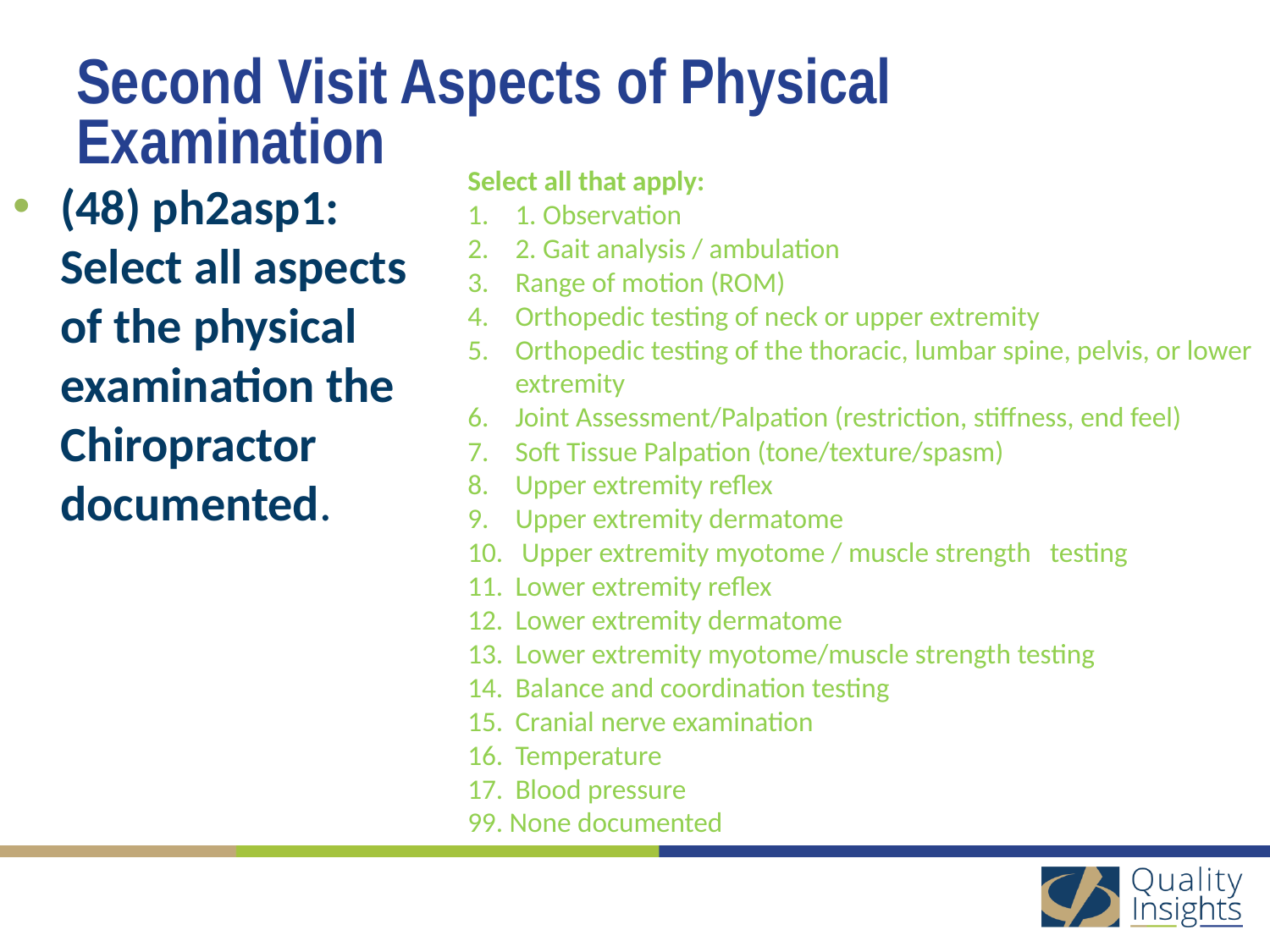

# Second Visit Aspects of Physical Examination
Select all that apply:
1. Observation
2. Gait analysis / ambulation
Range of motion (ROM)
Orthopedic testing of neck or upper extremity
Orthopedic testing of the thoracic, lumbar spine, pelvis, or lower extremity
Joint Assessment/Palpation (restriction, stiffness, end feel)
Soft Tissue Palpation (tone/texture/spasm)
Upper extremity reflex
Upper extremity dermatome
 Upper extremity myotome / muscle strength   testing
Lower extremity reflex
Lower extremity dermatome
Lower extremity myotome/muscle strength testing
Balance and coordination testing
Cranial nerve examination
Temperature
Blood pressure
99. None documented

(48) ph2asp1: Select all aspects of the physical examination the Chiropractor documented.